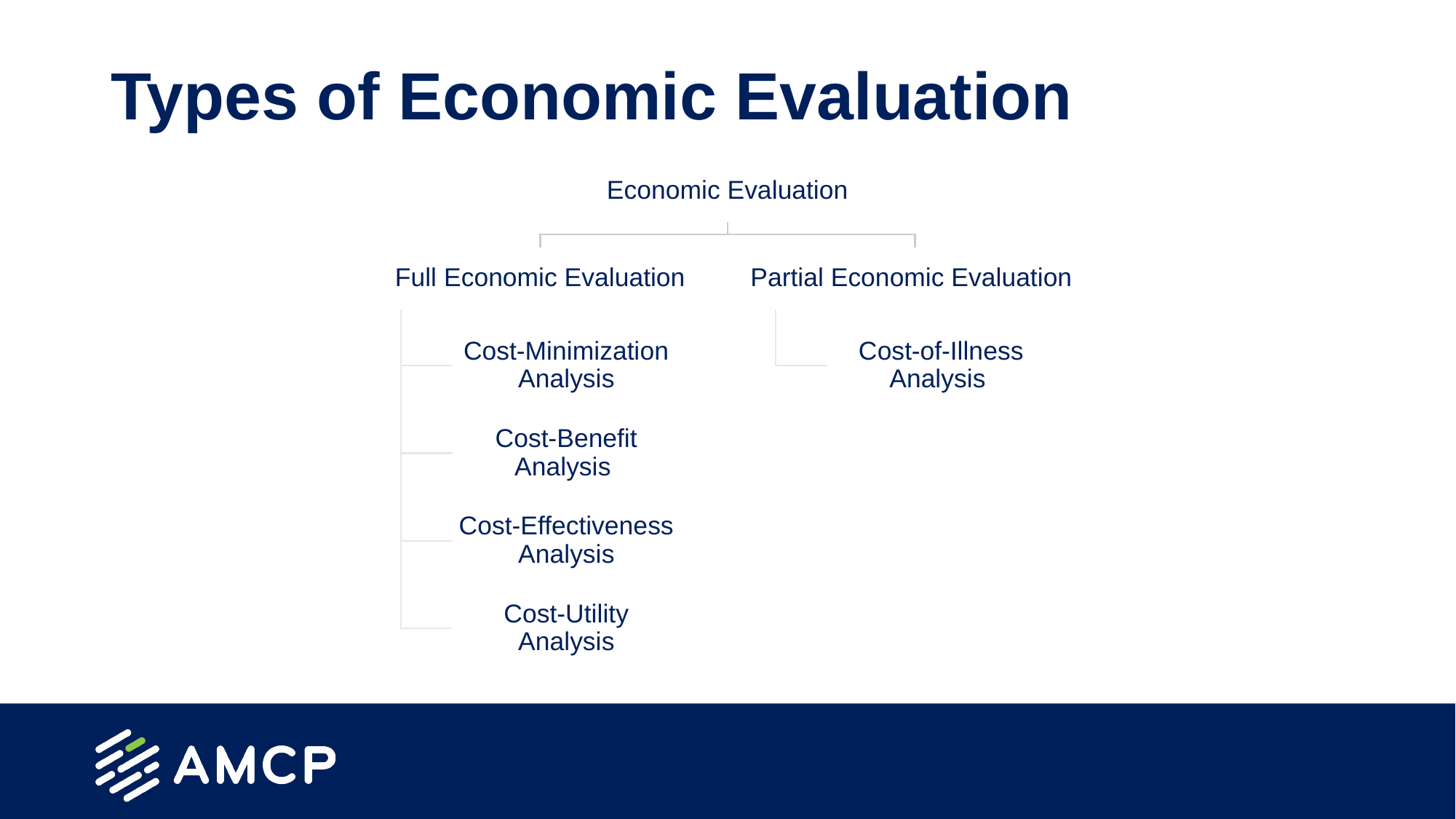

# Types of Economic Evaluation
Economic Evaluation
Full Economic Evaluation
Cost-Minimization Analysis
Cost-Benefit Analysis
Cost-Effectiveness Analysis
Cost-Utility Analysis
Partial Economic Evaluation
Cost-of-Illness Analysis